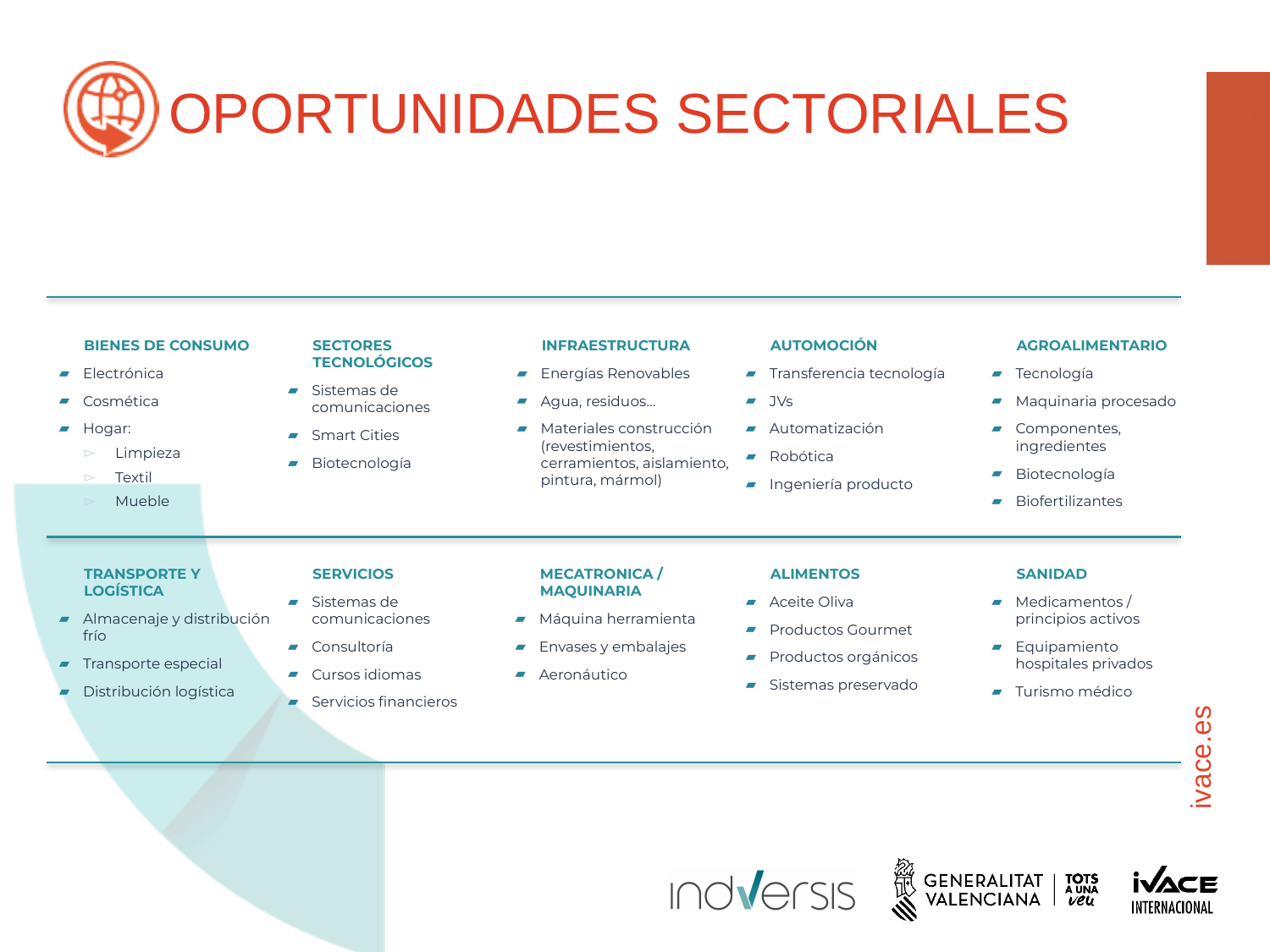

OPORTUNIDADES SECTORIALES
BIENES DE CONSUMO
Electrónica
Cosmética
Hogar:
Limpieza
Textil
Mueble

SECTORES TECNOLÓGICOS
Sistemas de comunicaciones
Smart Cities
Biotecnología

INFRAESTRUCTURA
Energías Renovables
Agua, residuos…
Materiales construcción (revestimientos, cerramientos, aislamiento, pintura, mármol)

AUTOMOCIÓN
Transferencia tecnología
JVs
Automatización
Robótica
Ingeniería producto

AGROALIMENTARIO
Tecnología
Maquinaria procesado
Componentes, ingredientes
Biotecnología
Biofertilizantes

SANIDAD
Medicamentos / principios activos
Equipamiento hospitales privados
Turismo médico

SERVICIOS
Sistemas de comunicaciones
Consultoría
Cursos idiomas
Servicios financieros

MECATRONICA / MAQUINARIA
Máquina herramienta
Envases y embalajes
Aeronáutico

ALIMENTOS
Aceite Oliva
Productos Gourmet
Productos orgánicos
Sistemas preservado

TRANSPORTE Y LOGÍSTICA
Almacenaje y distribución frío
Transporte especial
Distribución logística